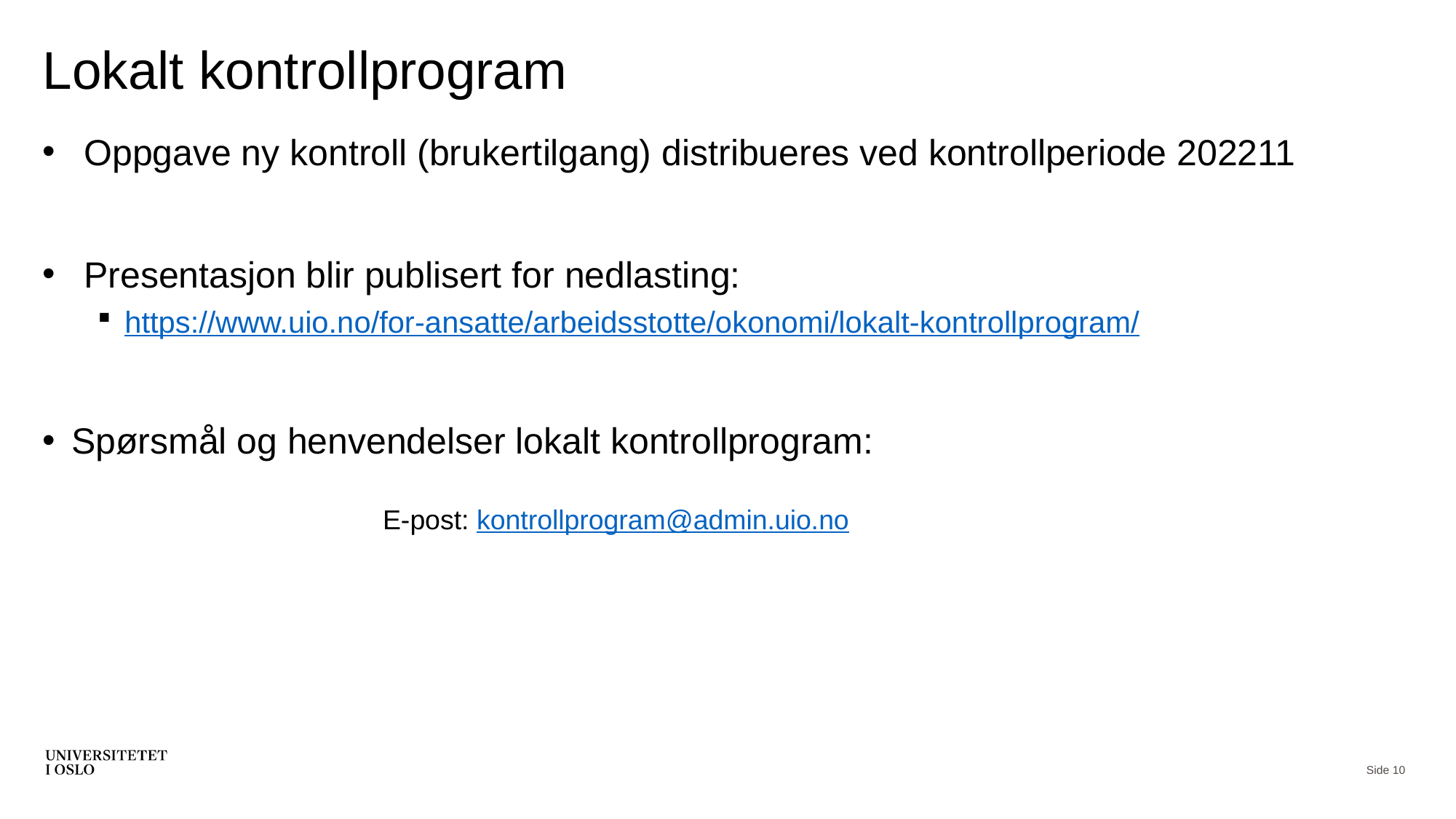

# Lokalt kontrollprogram
Oppgave ny kontroll (brukertilgang) distribueres ved kontrollperiode 202211

Presentasjon blir publisert for nedlasting:
https://www.uio.no/for-ansatte/arbeidsstotte/okonomi/lokalt-kontrollprogram/

Spørsmål og henvendelser lokalt kontrollprogram:

E-post: kontrollprogram@admin.uio.no

Side 10